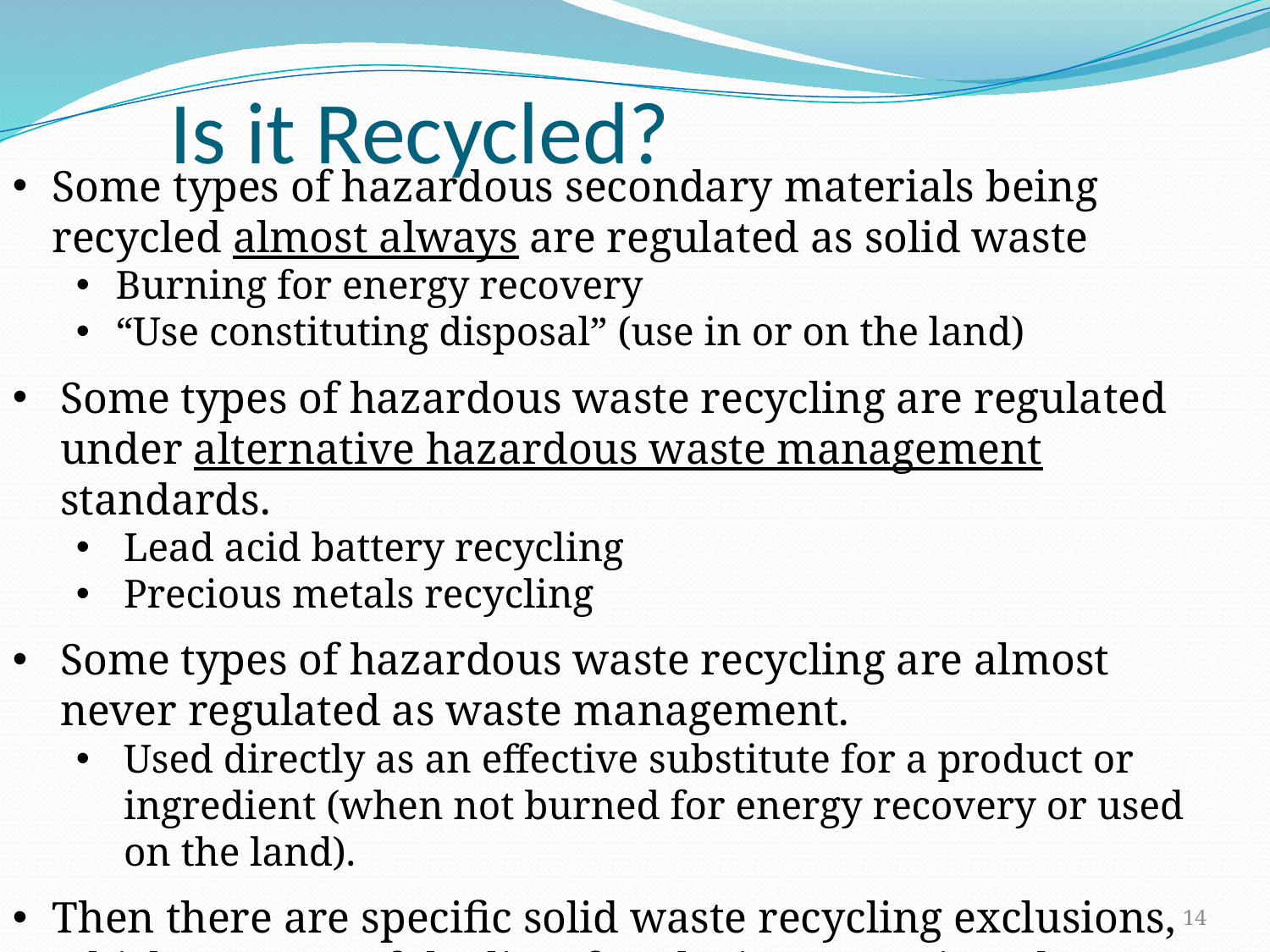

# Is it Recycled?

Some types of hazardous secondary materials being recycled almost always are regulated as solid waste
Burning for energy recovery
“Use constituting disposal” (use in or on the land)

Some types of hazardous waste recycling are regulated under alternative hazardous waste management standards.
Lead acid battery recycling
Precious metals recycling

Some types of hazardous waste recycling are almost never regulated as waste management.
Used directly as an effective substitute for a product or ingredient (when not burned for energy recovery or used on the land).

Then there are specific solid waste recycling exclusions, which are part of the list of exclusions mentioned earlier.
14